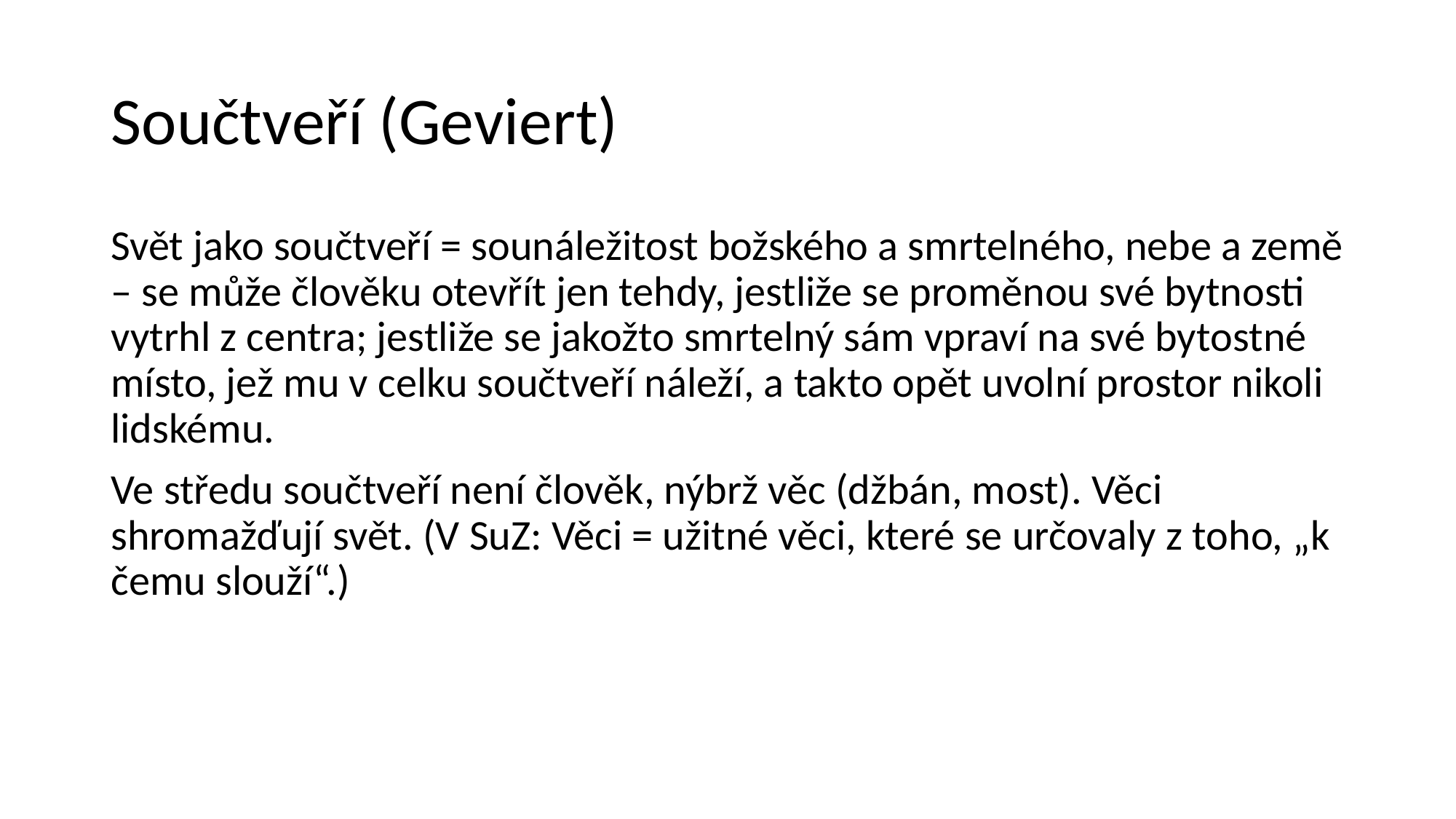

# Součtveří (Geviert)
Svět jako součtveří = sounáležitost božského a smrtelného, nebe a země – se může člověku otevřít jen tehdy, jestliže se proměnou své bytnosti vytrhl z centra; jestliže se jakožto smrtelný sám vpraví na své bytostné místo, jež mu v celku součtveří náleží, a takto opět uvolní prostor nikoli lidskému.
Ve středu součtveří není člověk, nýbrž věc (džbán, most). Věci shromažďují svět. (V SuZ: Věci = užitné věci, které se určovaly z toho, „k čemu slouží“.)